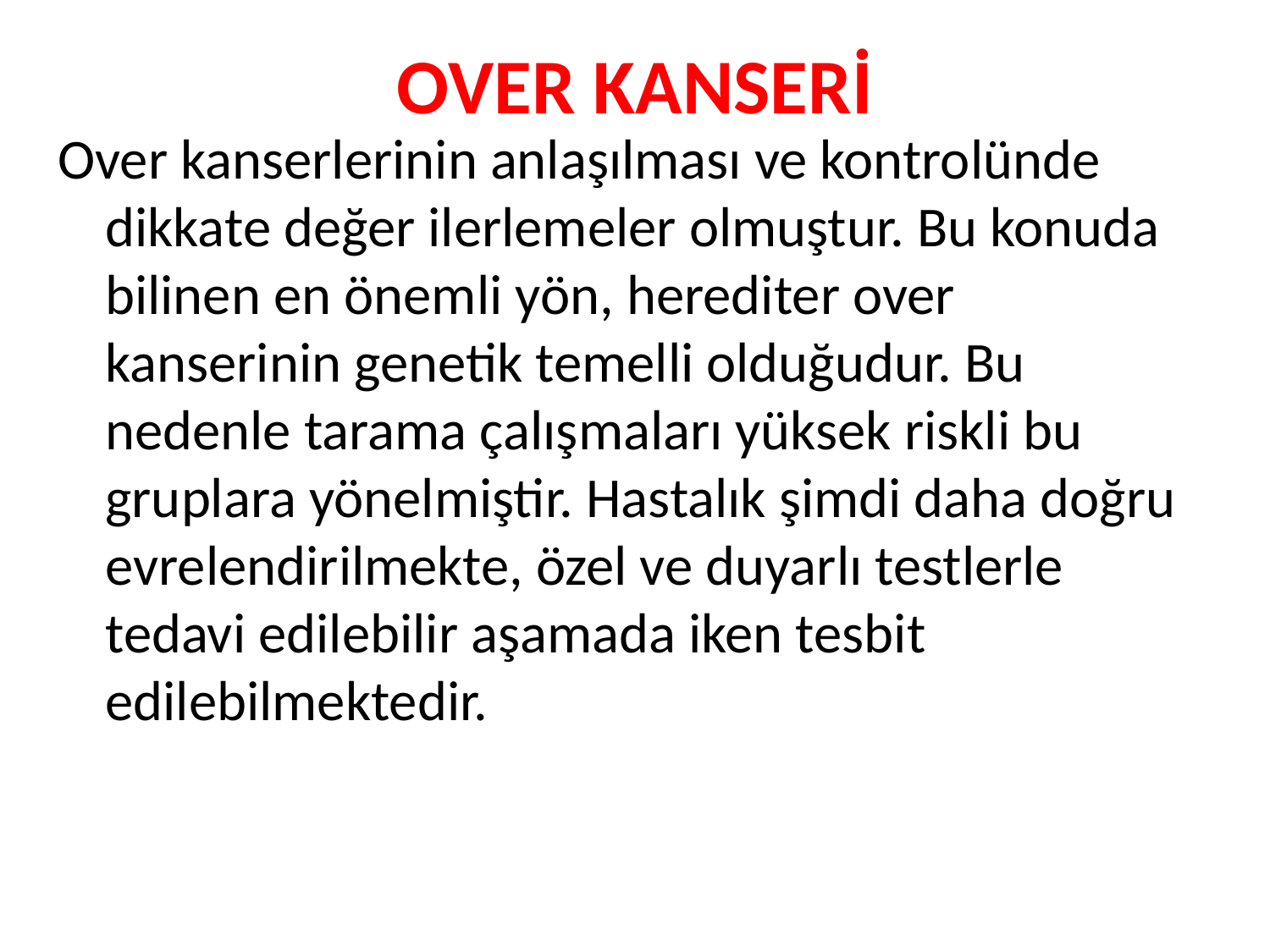

# OVER KANSERİ
Over kanserlerinin anlaşılması ve kontrolünde dikkate değer ilerlemeler olmuştur. Bu konuda bilinen en önemli yön, herediter over kanserinin genetik temelli olduğudur. Bu nedenle tarama çalışmaları yüksek riskli bu gruplara yönelmiştir. Hastalık şimdi daha doğru evrelendirilmekte, özel ve duyarlı testlerle tedavi edilebilir aşamada iken tesbit edilebilmektedir.